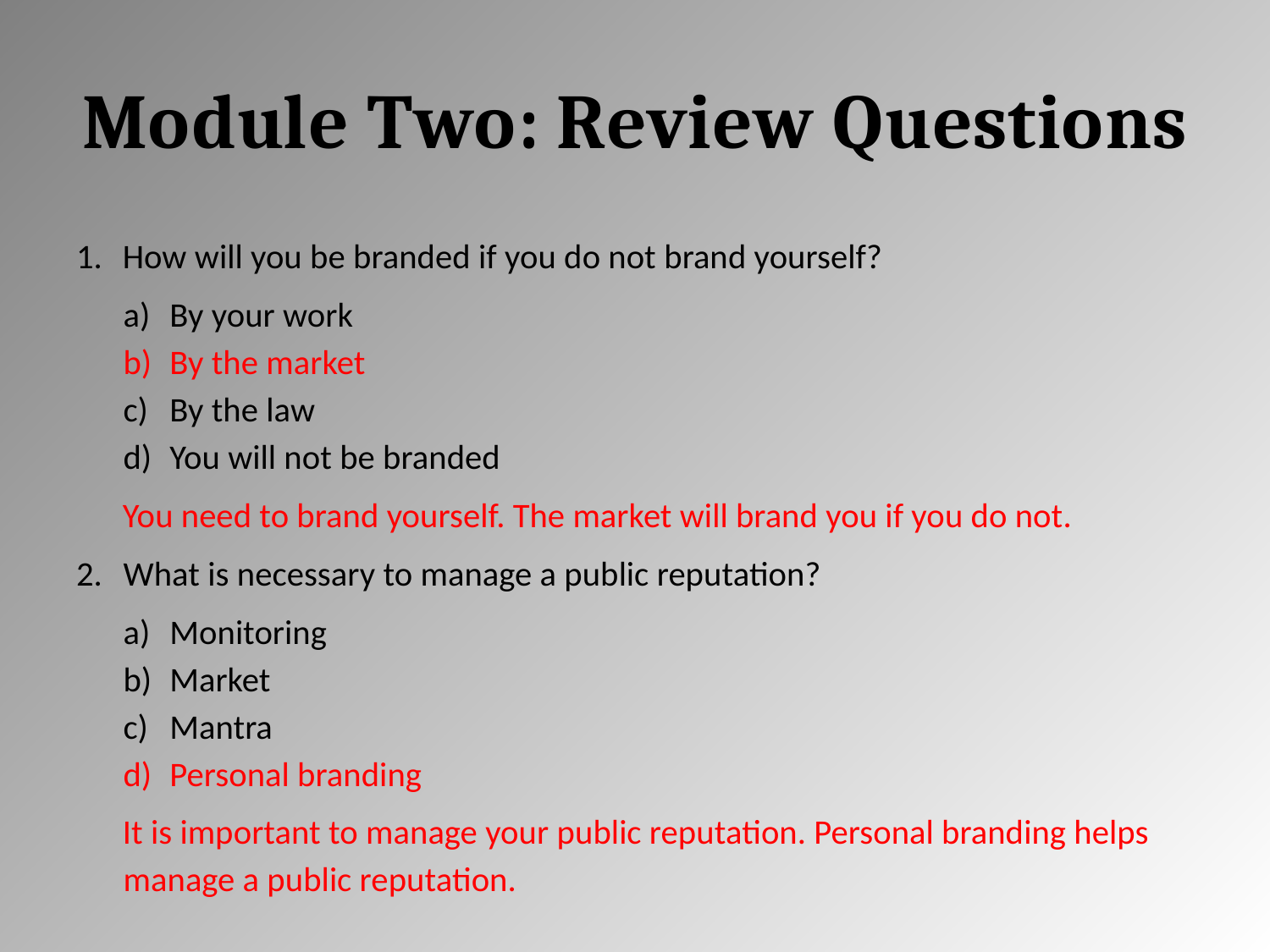

# Module Two: Review Questions
How will you be branded if you do not brand yourself?
By your work
By the market
By the law
You will not be branded
You need to brand yourself. The market will brand you if you do not.
What is necessary to manage a public reputation?
Monitoring
Market
Mantra
Personal branding
It is important to manage your public reputation. Personal branding helps manage a public reputation.